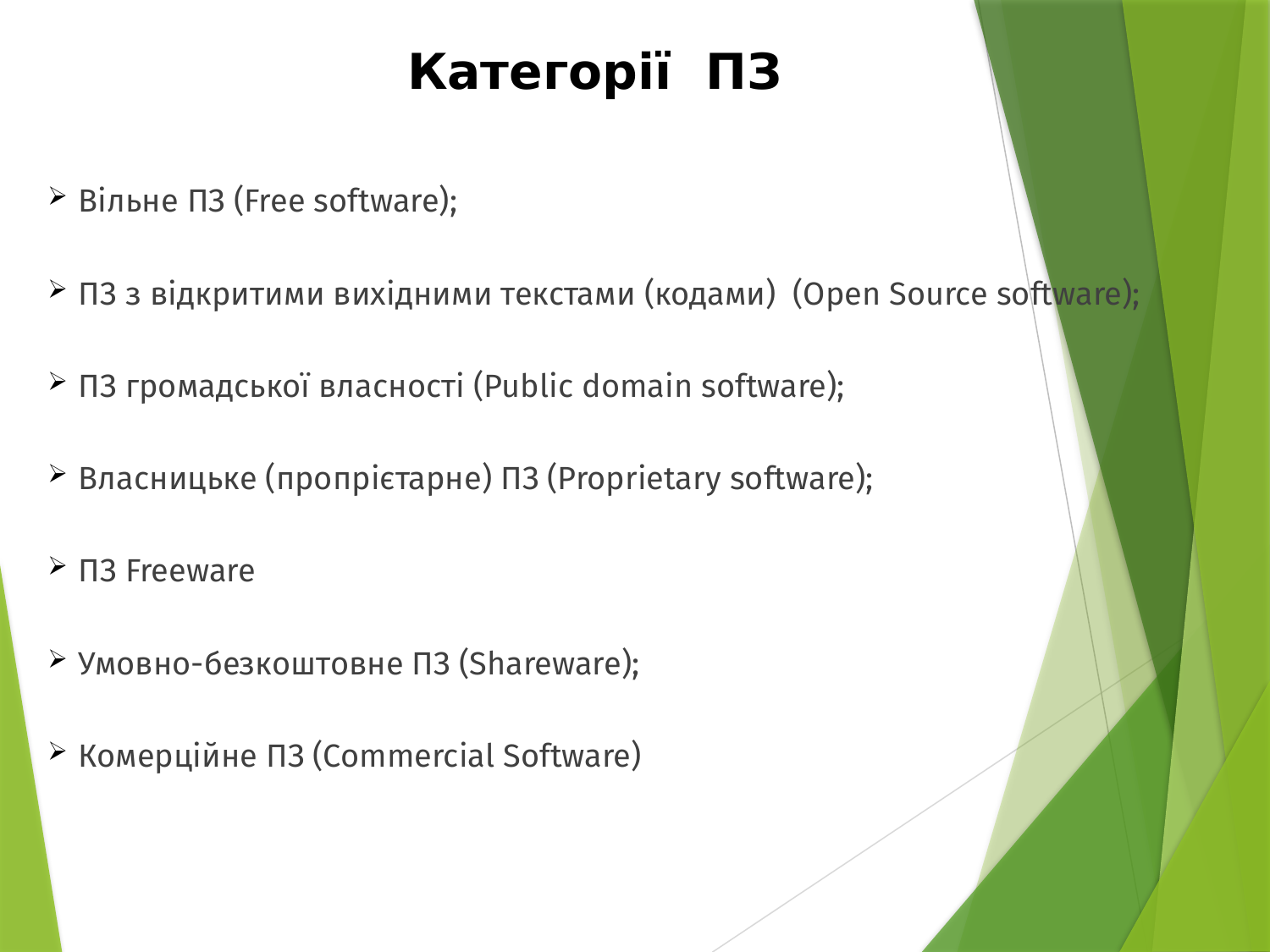

Категорії  ПЗ
  Вільне ПЗ (Free software);

  ПЗ з відкритими вихідними текстами (кодами)  (Open Source software);

  ПЗ громадської власності (Public domain software);

  Власницьке (пропрієтарне) ПЗ (Proprietary software);

  ПЗ Freeware

  Умовно-безкоштовне ПЗ (Shareware);

  Комерційне ПЗ (Commercial Software)